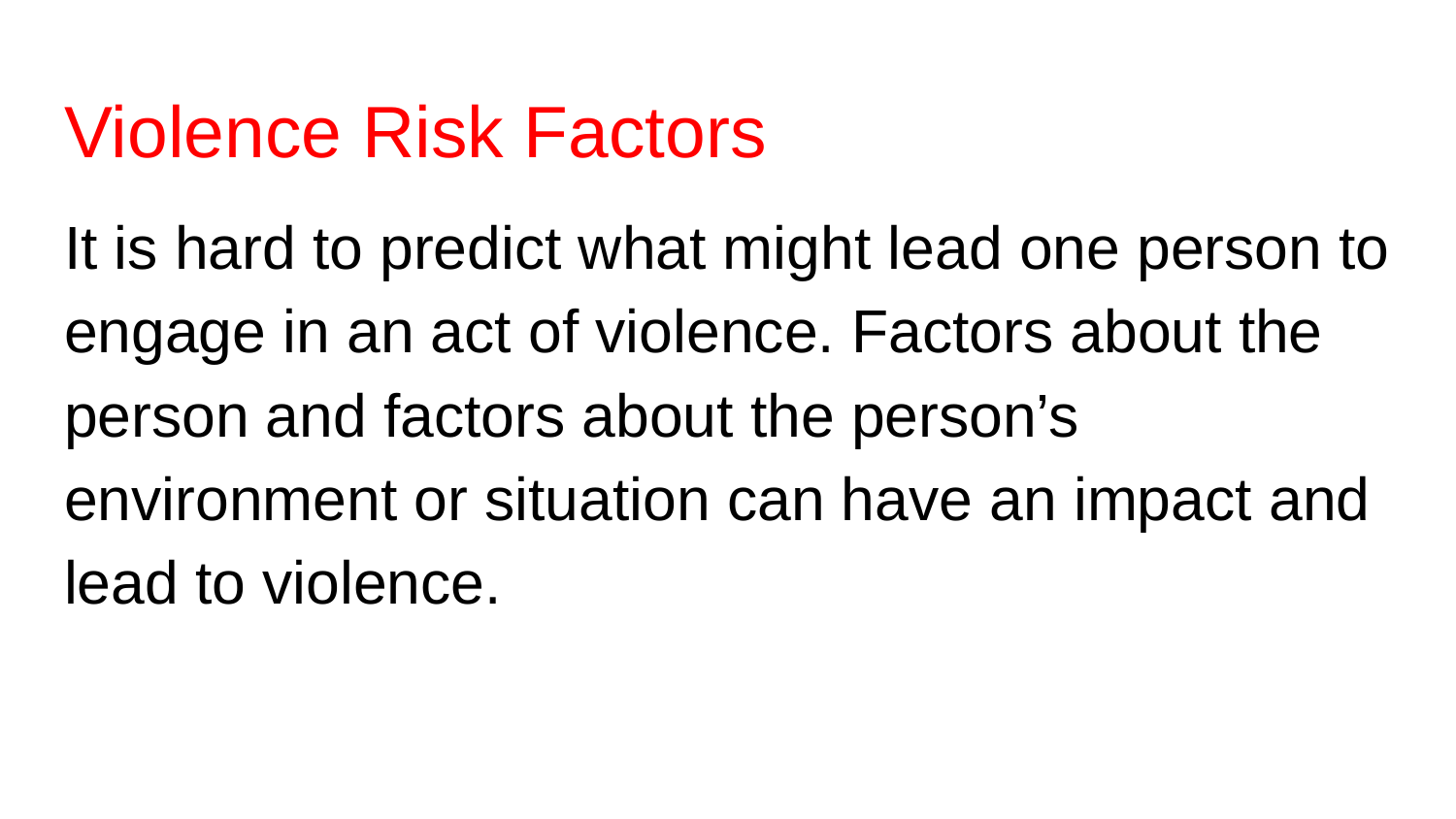

# Violence Risk Factors
It is hard to predict what might lead one person to engage in an act of violence. Factors about the person and factors about the person’s environment or situation can have an impact and lead to violence.